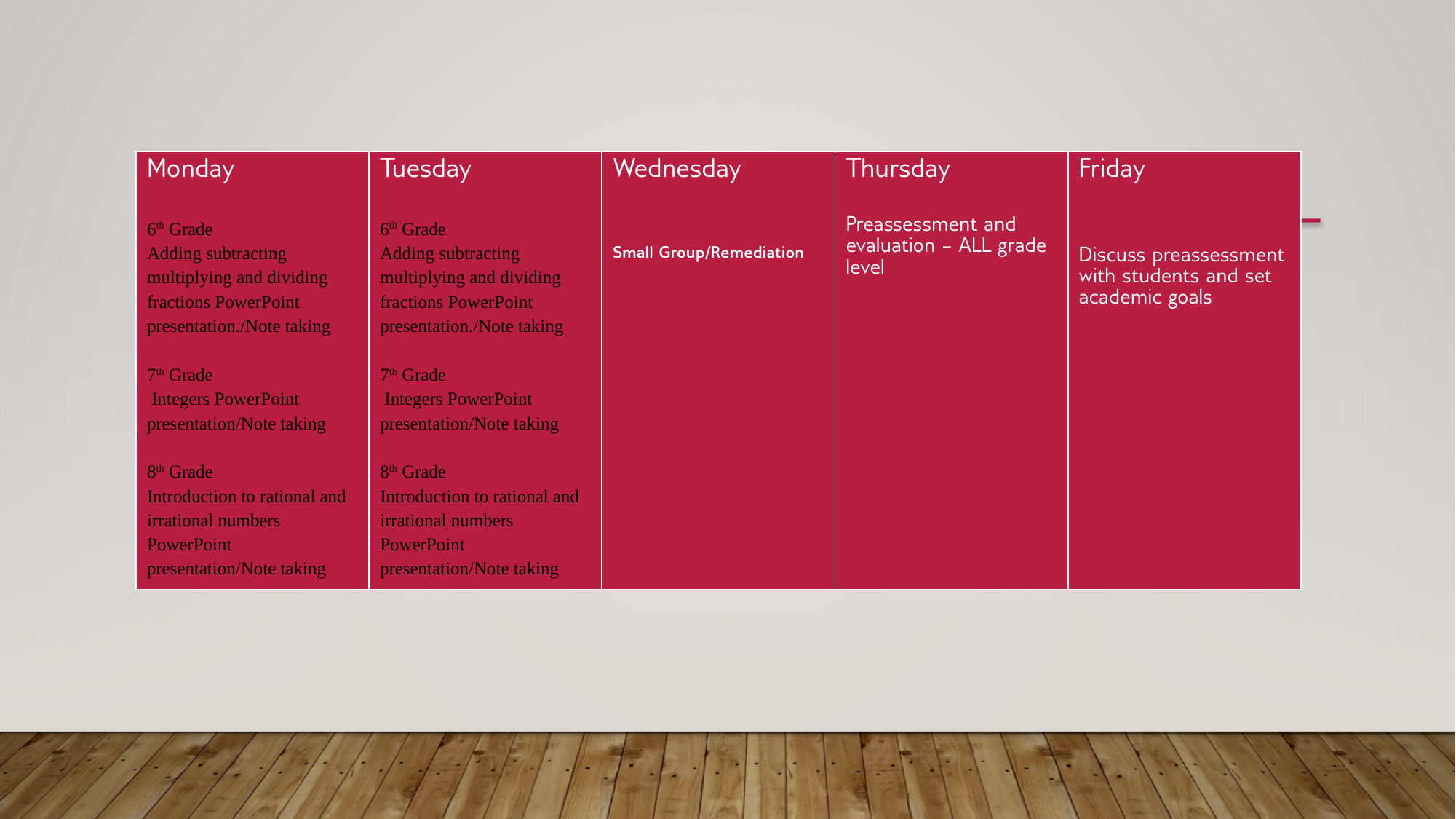

| Monday 6th Grade Adding subtracting multiplying and dividing fractions PowerPoint presentation./Note taking 7th Grade Integers PowerPoint presentation/Note taking 8th Grade Introduction to rational and irrational numbers PowerPoint presentation/Note taking | Tuesday 6th Grade Adding subtracting multiplying and dividing fractions PowerPoint presentation./Note taking 7th Grade Integers PowerPoint presentation/Note taking 8th Grade Introduction to rational and irrational numbers PowerPoint presentation/Note taking | Wednesday Small Group/Remediation | Thursday Preassessment and evaluation – ALL grade level | Friday Discuss preassessment with students and set academic goals |
| --- | --- | --- | --- | --- |